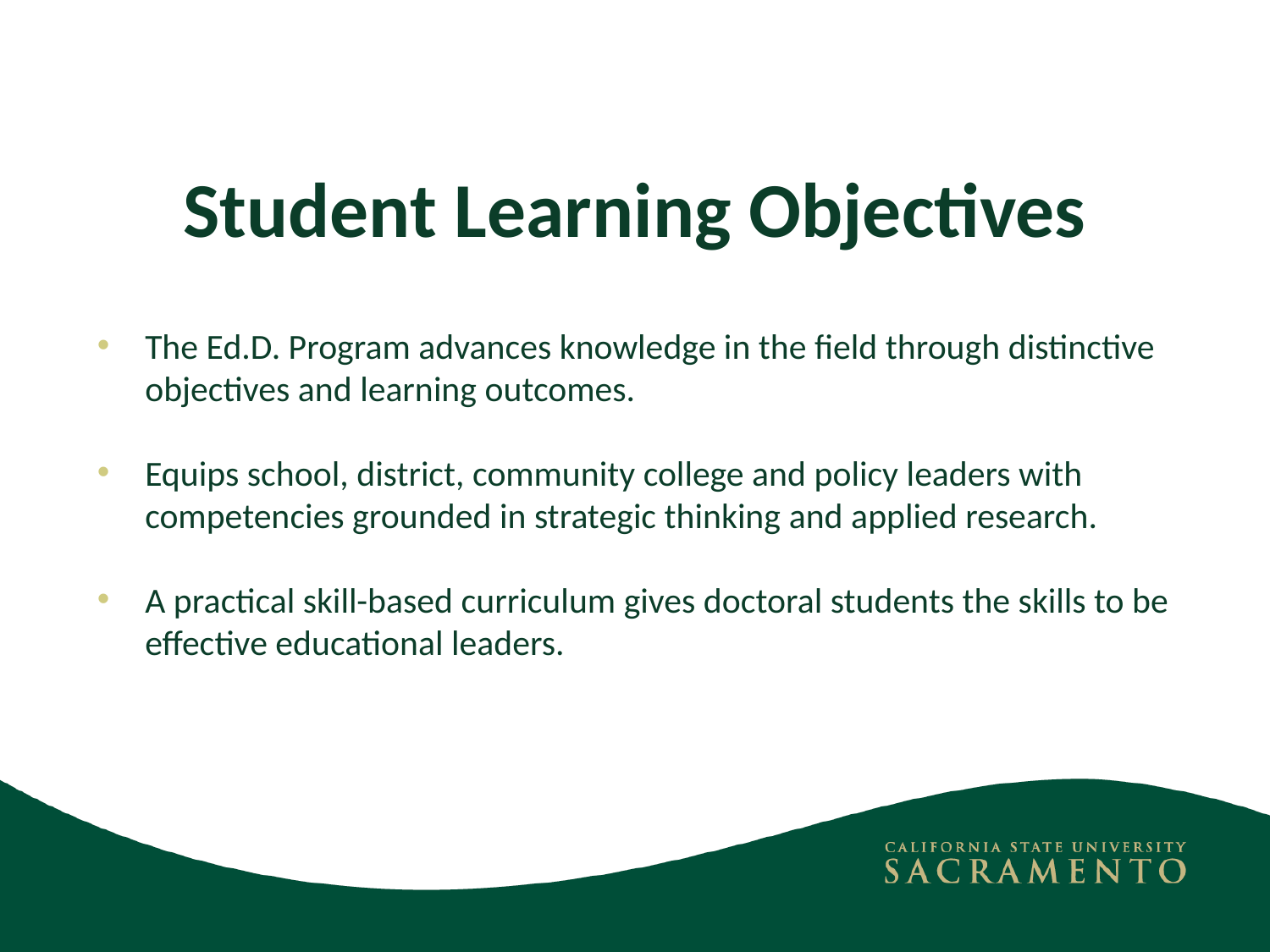

# Student Learning Objectives
The Ed.D. Program advances knowledge in the field through distinctive objectives and learning outcomes.

Equips school, district, community college and policy leaders with competencies grounded in strategic thinking and applied research.

A practical skill-based curriculum gives doctoral students the skills to be effective educational leaders.